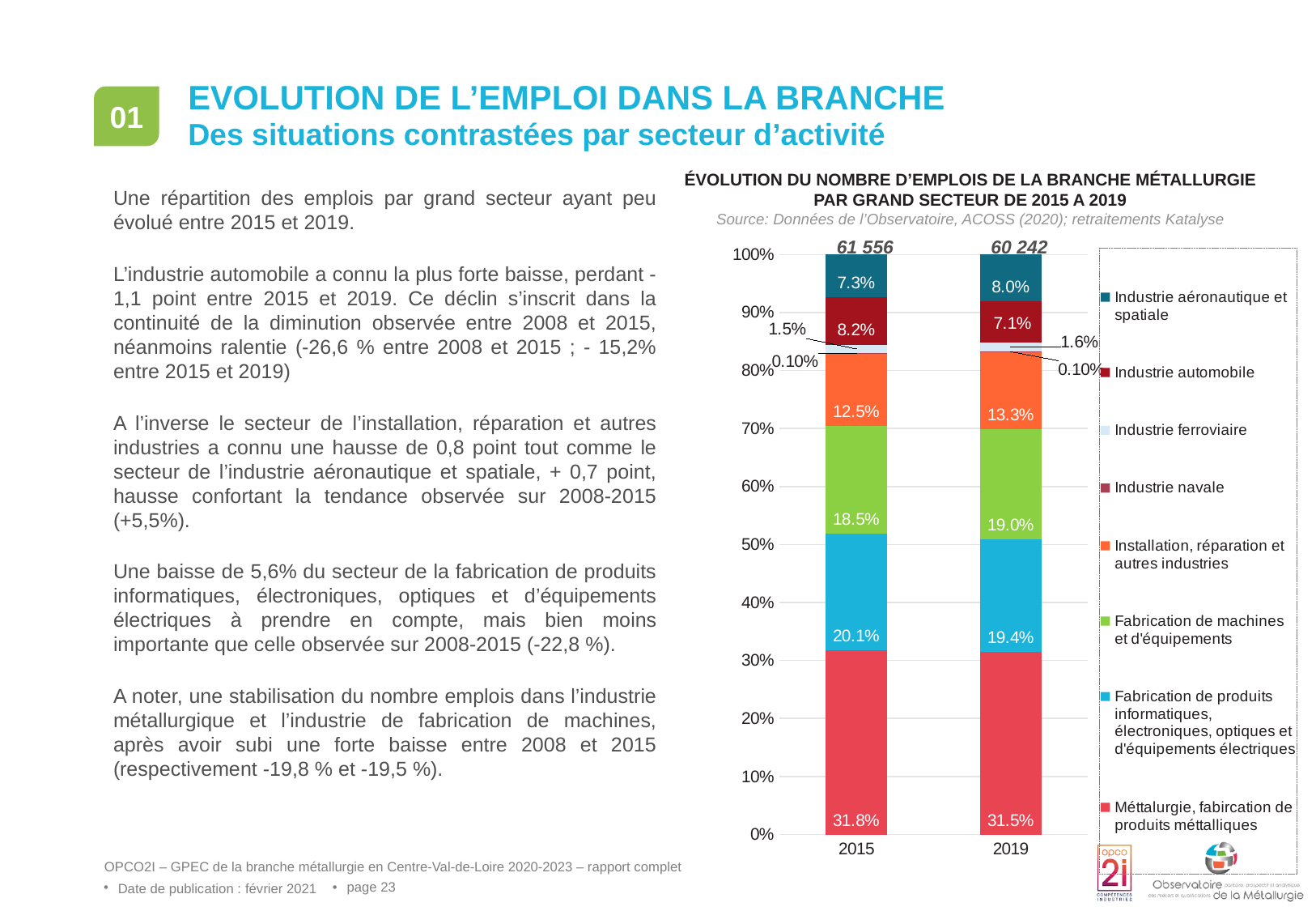

# Evolution de l’emploi dans la branche
01
Des situations contrastées par secteur d’activité
ÉVOLUTION DU NOMBRE D’EMPLOIS DE LA BRANCHE MÉTALLURGIE PAR GRAND SECTEUR DE 2015 A 2019
Source: Données de l’Observatoire, ACOSS (2020); retraitements Katalyse
Une répartition des emplois par grand secteur ayant peu évolué entre 2015 et 2019.

L’industrie automobile a connu la plus forte baisse, perdant -1,1 point entre 2015 et 2019. Ce déclin s’inscrit dans la continuité de la diminution observée entre 2008 et 2015, néanmoins ralentie (-26,6 % entre 2008 et 2015 ; - 15,2% entre 2015 et 2019)

A l’inverse le secteur de l’installation, réparation et autres industries a connu une hausse de 0,8 point tout comme le secteur de l’industrie aéronautique et spatiale, + 0,7 point, hausse confortant la tendance observée sur 2008-2015 (+5,5%).

Une baisse de 5,6% du secteur de la fabrication de produits informatiques, électroniques, optiques et d’équipements électriques à prendre en compte, mais bien moins importante que celle observée sur 2008-2015 (-22,8 %).

A noter, une stabilisation du nombre emplois dans l’industrie métallurgique et l’industrie de fabrication de machines, après avoir subi une forte baisse entre 2008 et 2015 (respectivement -19,8 % et -19,5 %).

61 556
60 242

### Chart

| Category | Méttalurgie, fabircation de produits méttalliques | Fabrication de produits informatiques, électroniques, optiques et d'équipements électriques | Fabrication de machines et d'équipements | Installation, réparation et autres industries | Industrie navale | Industrie ferroviaire | Industrie automobile | Industrie aéronautique et spatiale |
|---|---|---|---|---|---|---|---|---|
| 2015 | 0.318 | 0.20054909350835012 | 0.18548963545389563 | 0.12468321528364416 | 0.001 | 0.014815777503411528 | 0.08208785496133601 | 0.07315290142309441 |
| 2019 | 0.315 | 0.1935526708940606 | 0.18958533913216694 | 0.1334451047441984 | 0.0010291822980644733 | 0.015686730188240763 | 0.07134557285614687 | 0.07982802695793632 |